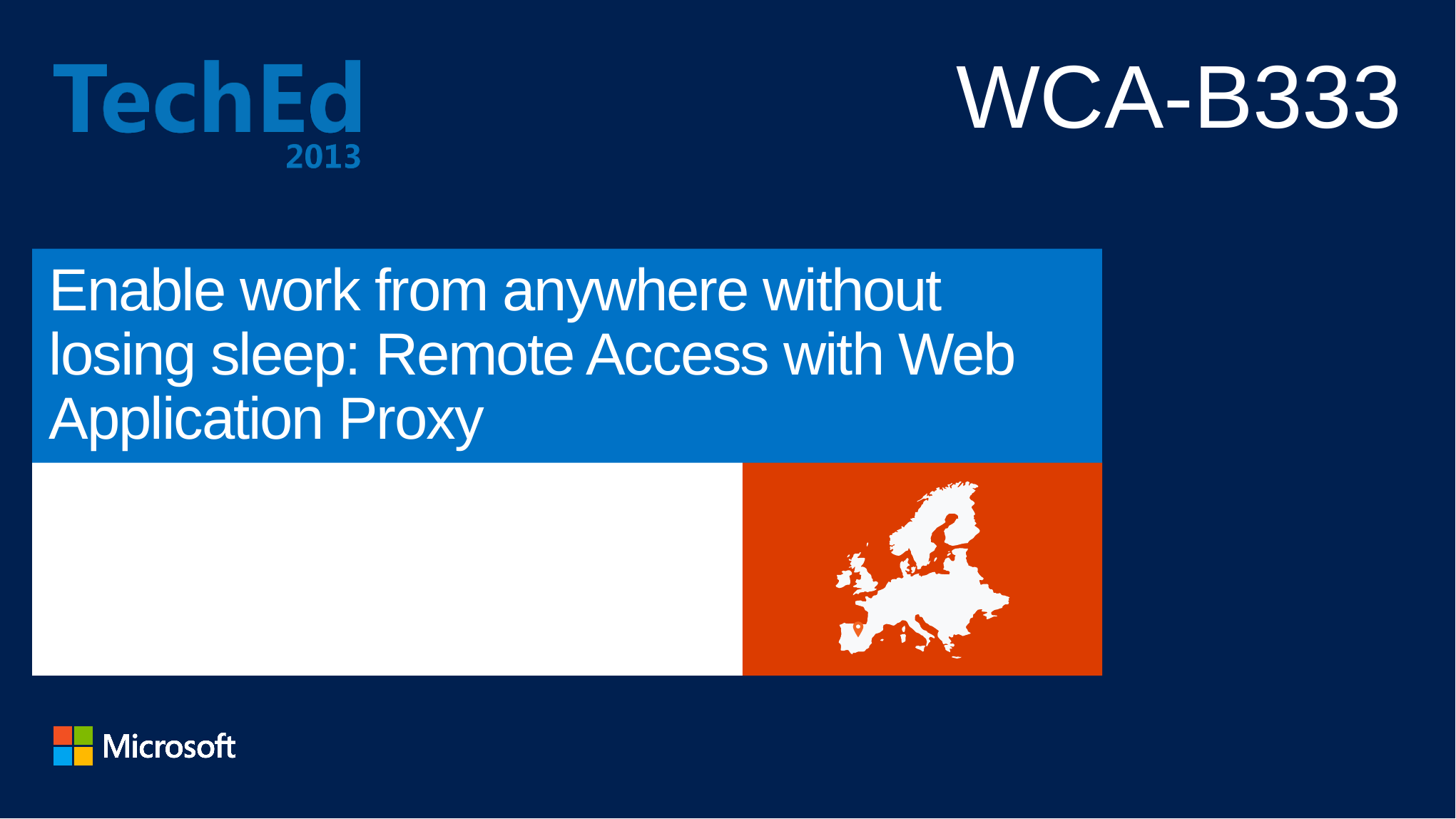

WCA-B333
# Enable work from anywhere without losing sleep: Remote Access with Web Application Proxy
Shai Kariv & Avi Carmon
shaik@microsoft.com
avicar@microsoft.com